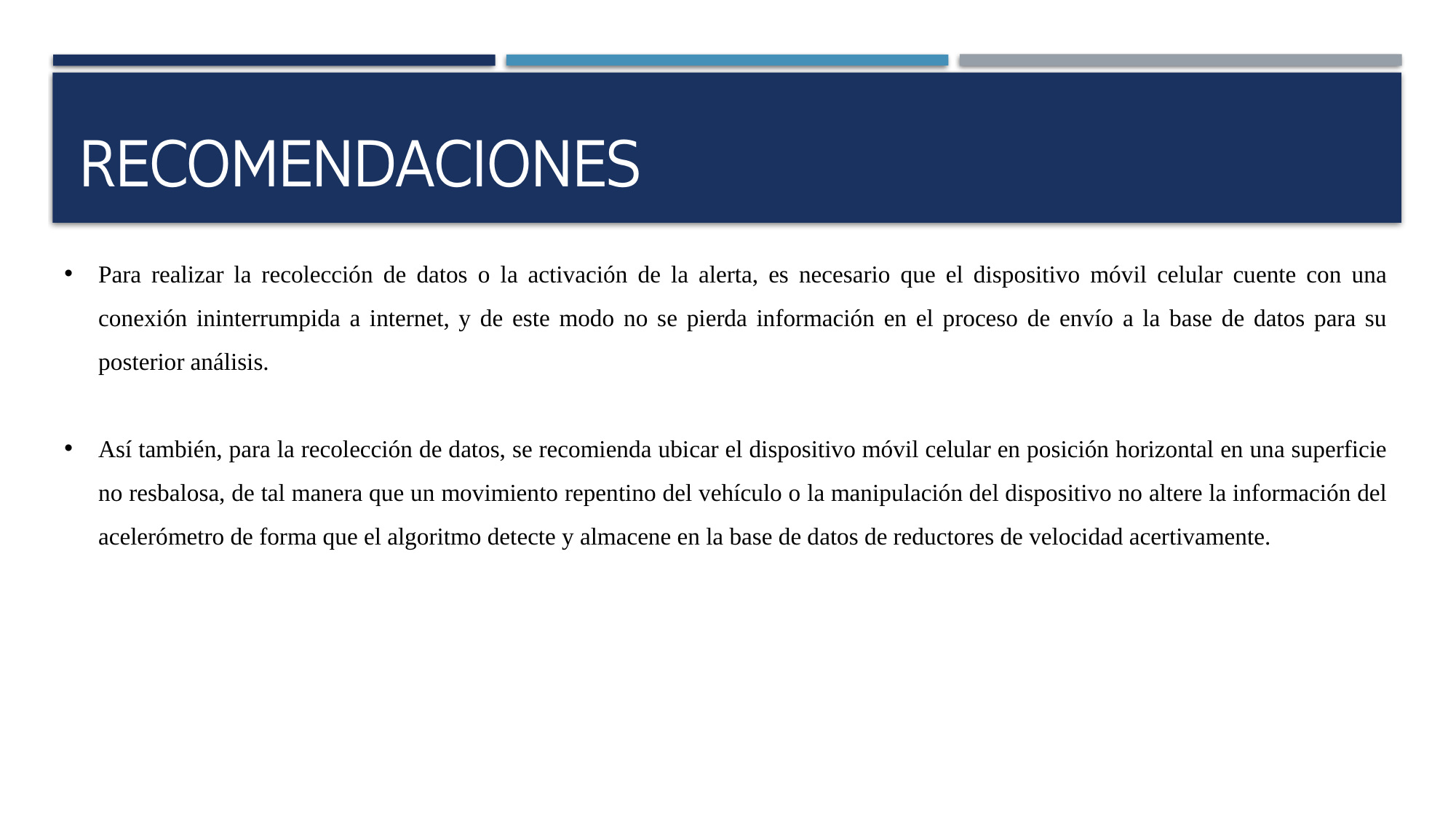

# RECOMENDACIONES
Para realizar la recolección de datos o la activación de la alerta, es necesario que el dispositivo móvil celular cuente con una conexión ininterrumpida a internet, y de este modo no se pierda información en el proceso de envío a la base de datos para su posterior análisis.

Así también, para la recolección de datos, se recomienda ubicar el dispositivo móvil celular en posición horizontal en una superficie no resbalosa, de tal manera que un movimiento repentino del vehículo o la manipulación del dispositivo no altere la información del acelerómetro de forma que el algoritmo detecte y almacene en la base de datos de reductores de velocidad acertivamente.